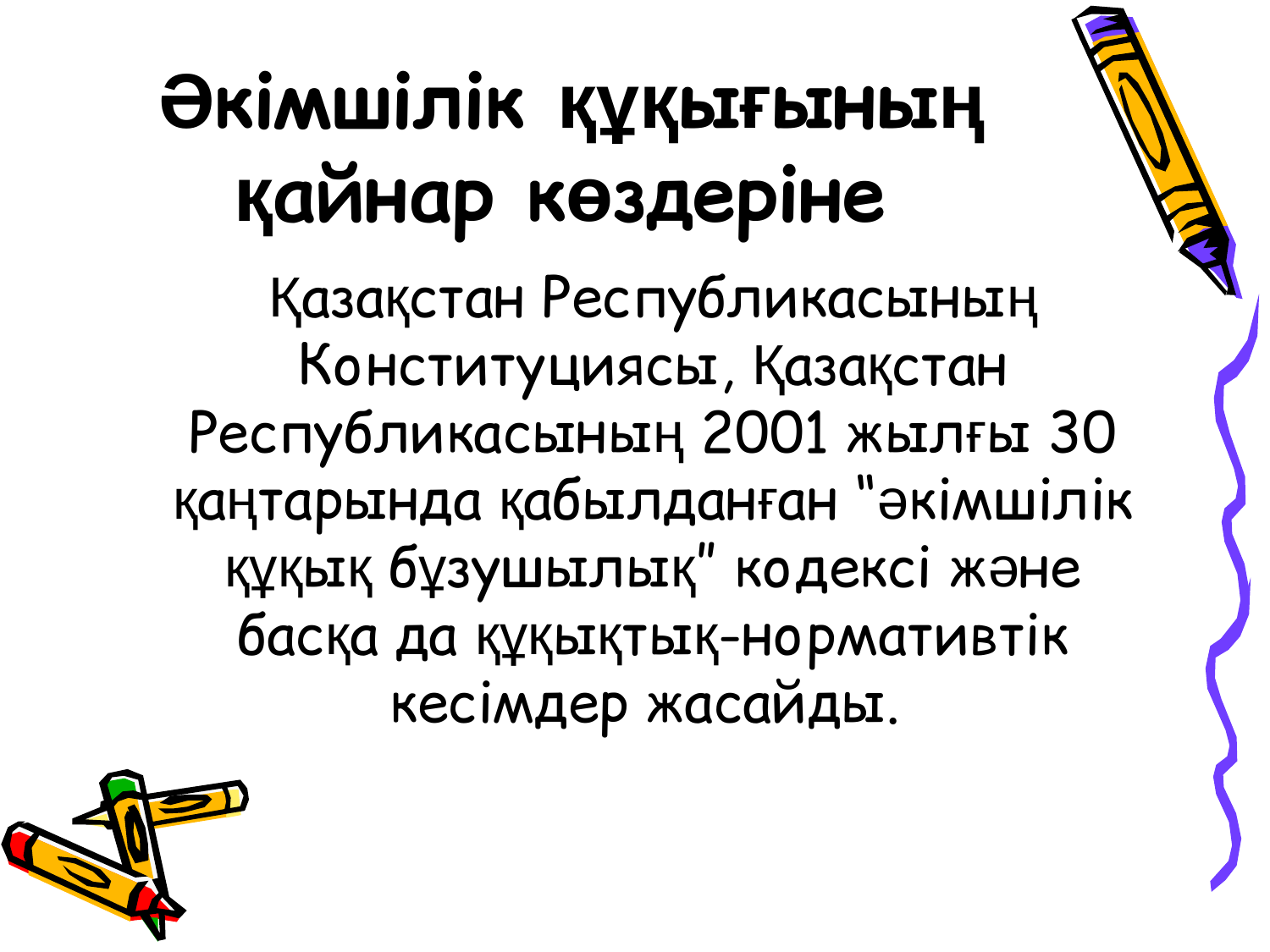

# Әкімшілік құқығының қайнар көздеріне
	Қазақстан Республикасының Конституциясы, Қазақстан Республикасының 2001 жылғы 30 қаңтарында қабылданған “әкiмшiлiк құқық бұзушылық” кодексi және басқа да құқықтық-нормативтiк кесiмдер жасайды.